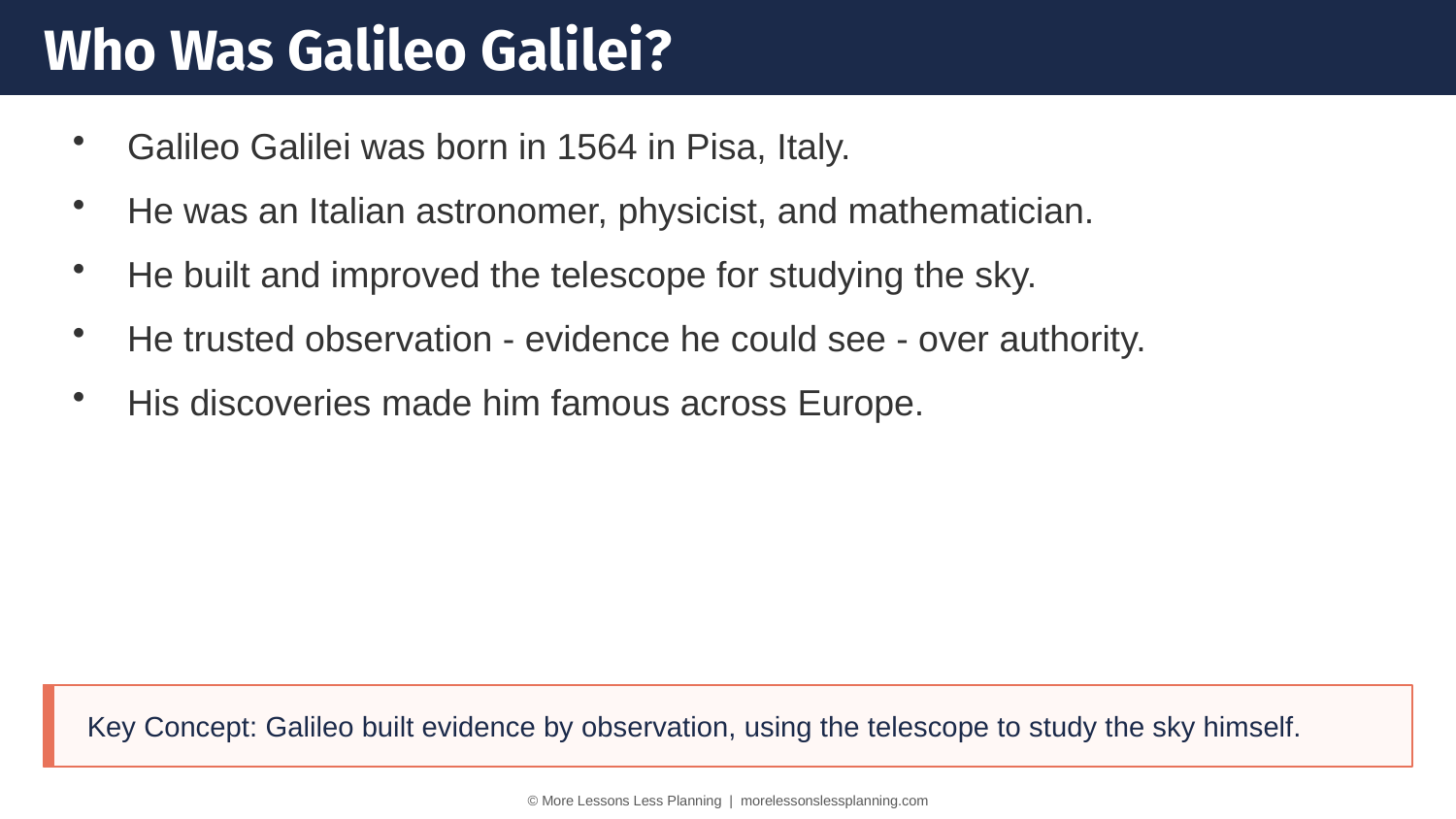

Who Was Galileo Galilei?
Galileo Galilei was born in 1564 in Pisa, Italy.
He was an Italian astronomer, physicist, and mathematician.
He built and improved the telescope for studying the sky.
He trusted observation - evidence he could see - over authority.
His discoveries made him famous across Europe.

Key Concept: Galileo built evidence by observation, using the telescope to study the sky himself.
© More Lessons Less Planning  |  morelessonslessplanning.com